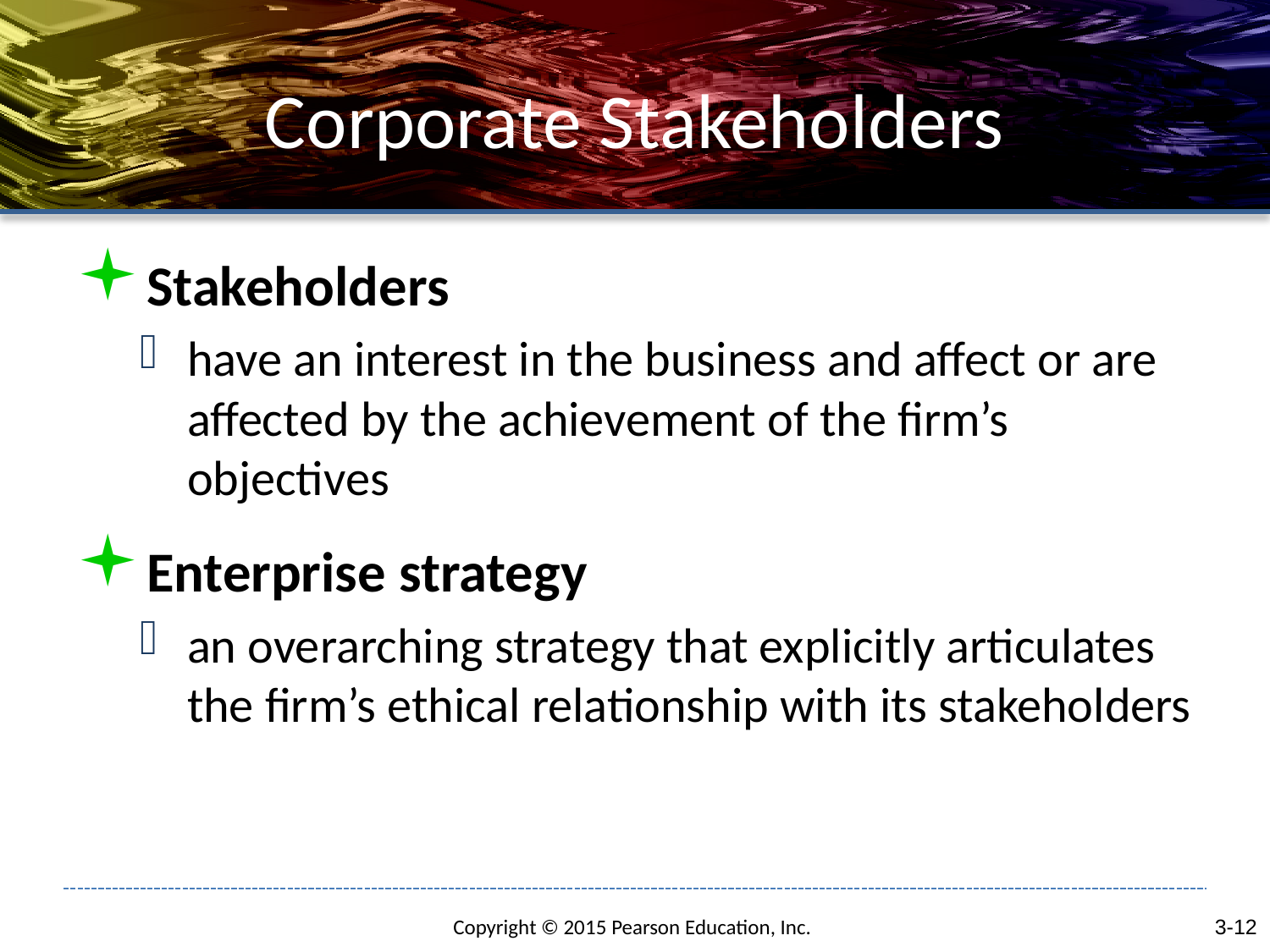

# Corporate Stakeholders
Stakeholders
have an interest in the business and affect or are affected by the achievement of the firm’s objectives

Enterprise strategy
an overarching strategy that explicitly articulates the firm’s ethical relationship with its stakeholders
3-12
Copyright © 2015 Pearson Education, Inc.